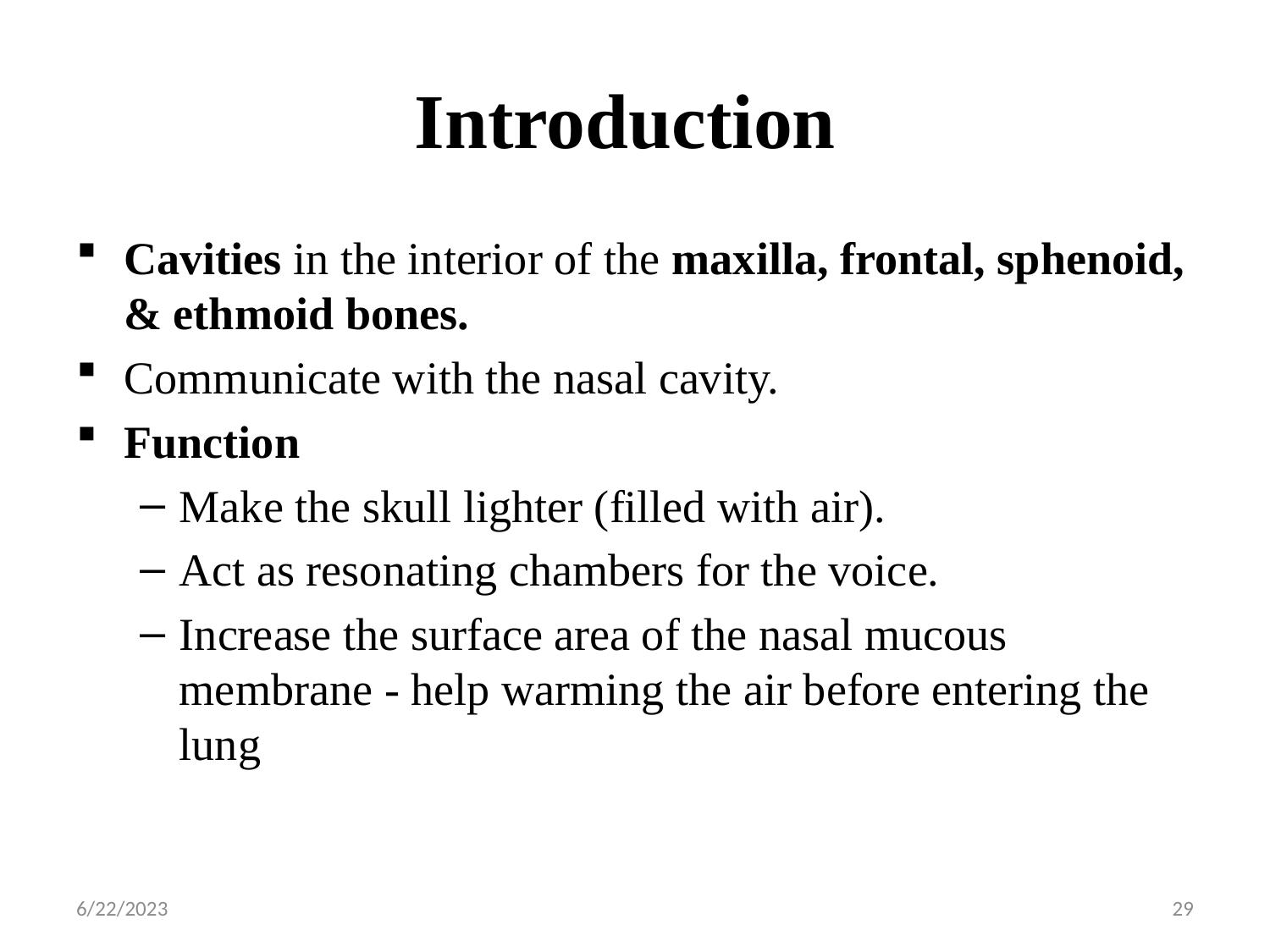

# Introduction
Cavities in the interior of the maxilla, frontal, sphenoid, & ethmoid bones.
Communicate with the nasal cavity.
Function
Make the skull lighter (filled with air).
Act as resonating chambers for the voice.
Increase the surface area of the nasal mucous membrane - help warming the air before entering the lung

6/22/2023
29